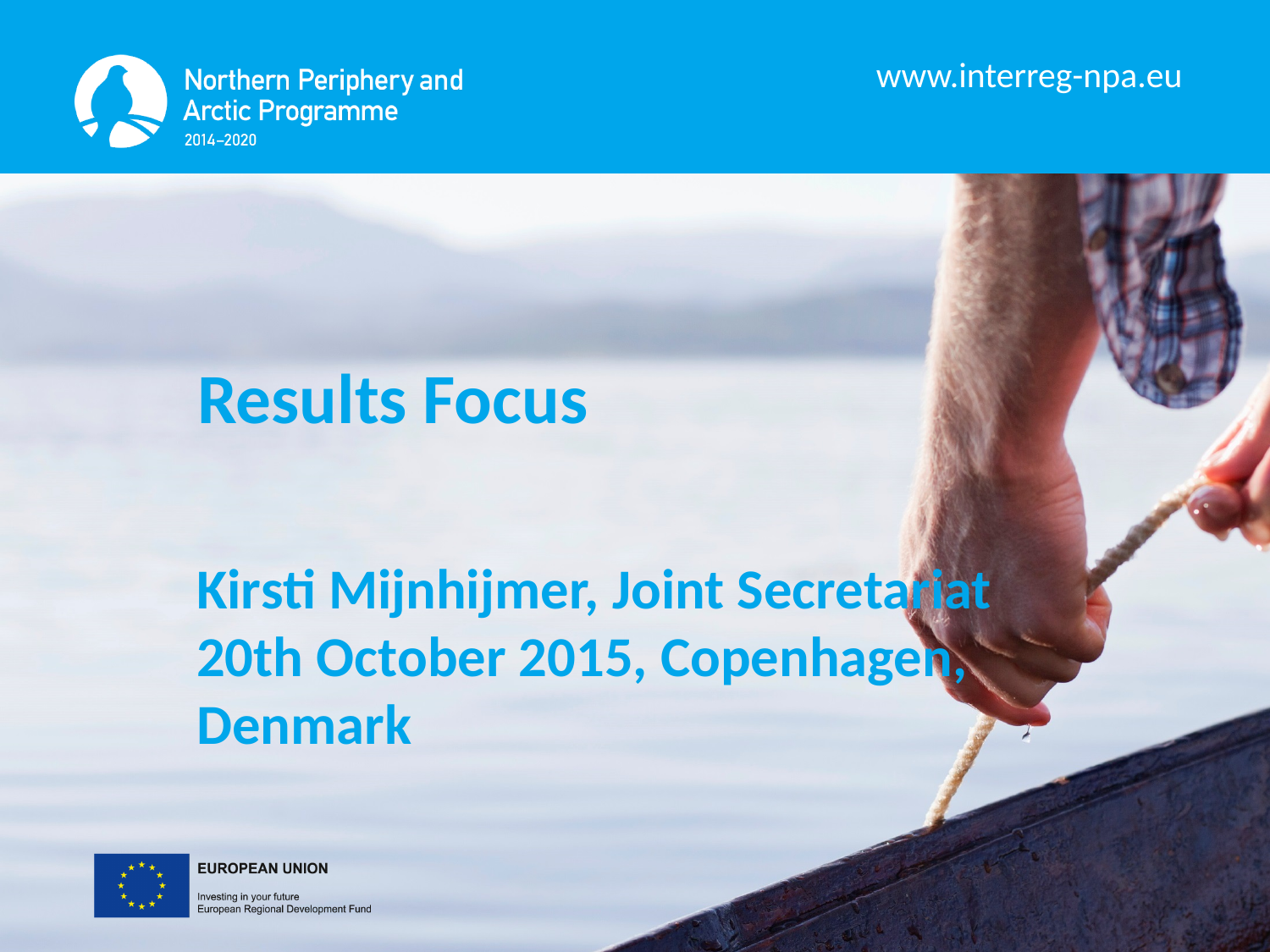

Results Focus
Kirsti Mijnhijmer, Joint Secretariat
20th October 2015, Copenhagen, Denmark